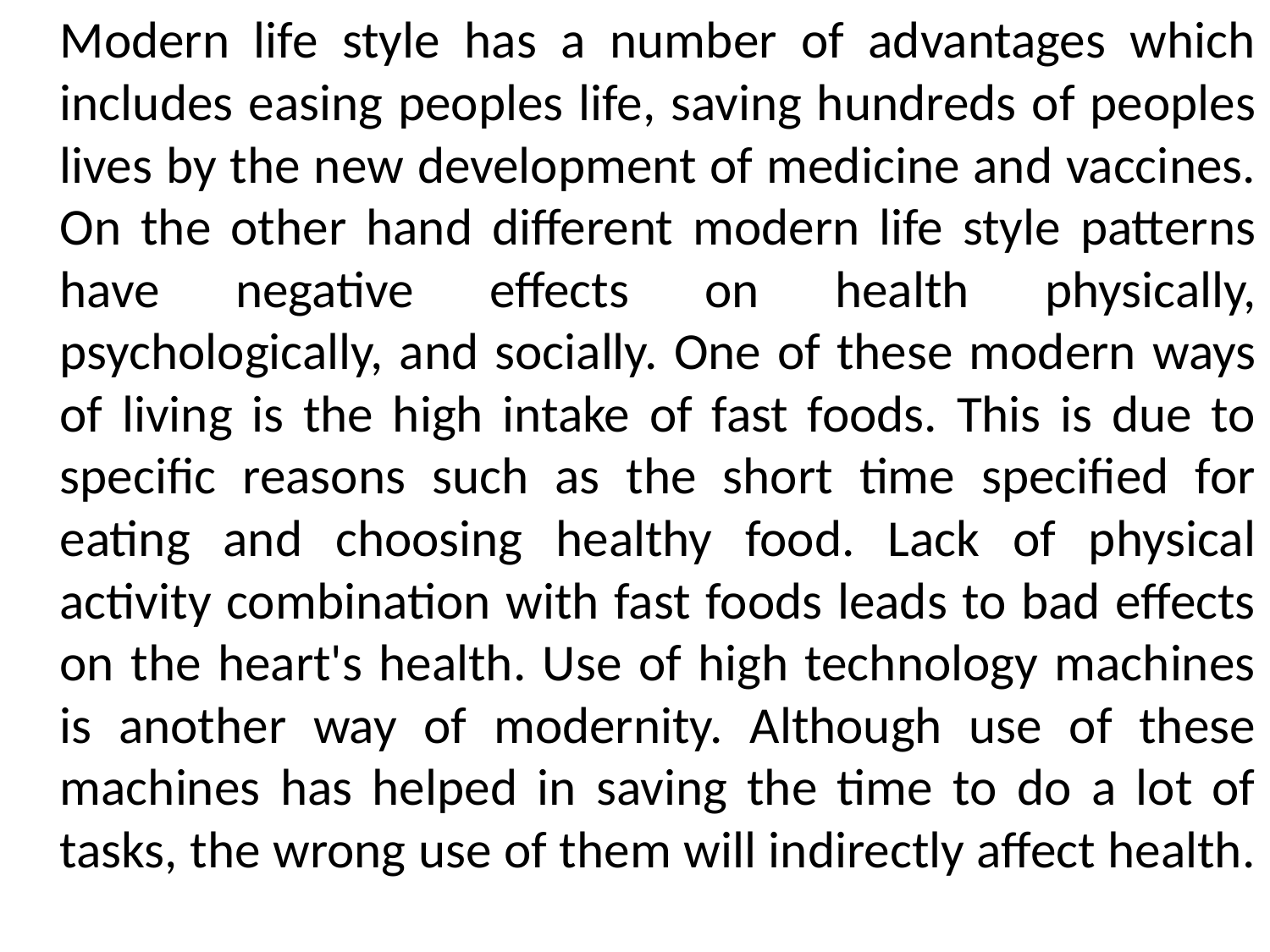

Modern life style has a number of advantages which includes easing peoples life, saving hundreds of peoples lives by the new development of medicine and vaccines. On the other hand different modern life style patterns have negative effects on health physically, psychologically, and socially. One of these modern ways of living is the high intake of fast foods. This is due to specific reasons such as the short time specified for eating and choosing healthy food. Lack of physical activity combination with fast foods leads to bad effects on the heart's health. Use of high technology machines is another way of modernity. Although use of these machines has helped in saving the time to do a lot of tasks, the wrong use of them will indirectly affect health.